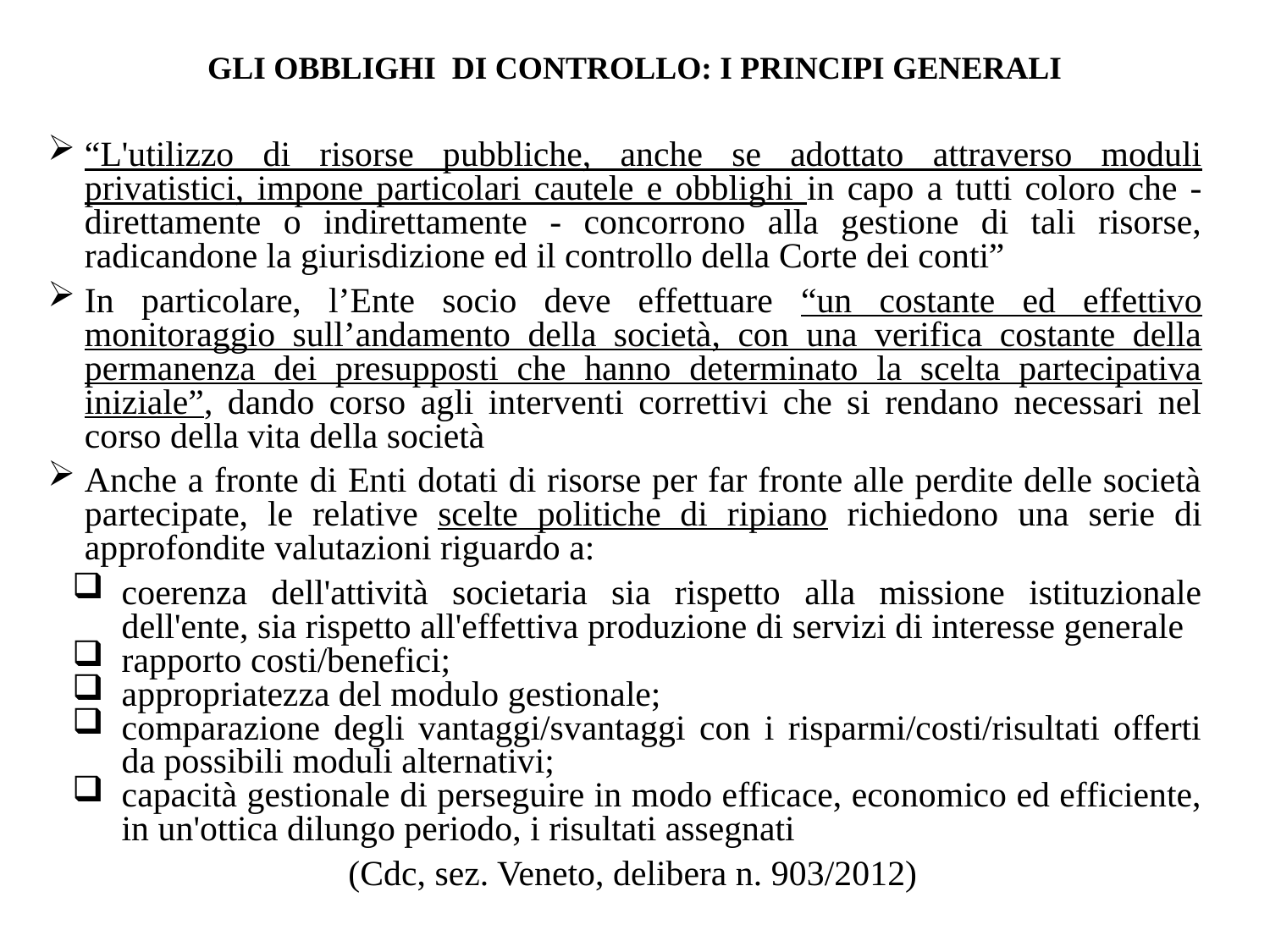

# GLI OBBLIGHI  DI CONTROLLO: I PRINCIPI GENERALI
“L'utilizzo di risorse pubbliche, anche se adottato attraverso moduli privatistici, impone particolari cautele e obblighi in capo a tutti coloro che - direttamente o indirettamente - concorrono alla gestione di tali risorse, radicandone la giurisdizione ed il controllo della Corte dei conti”
In particolare, l’Ente socio deve effettuare “un costante ed effettivo monitoraggio sull’andamento della società, con una verifica costante della permanenza dei presupposti che hanno determinato la scelta partecipativa iniziale”, dando corso agli interventi correttivi che si rendano necessari nel corso della vita della società
Anche a fronte di Enti dotati di risorse per far fronte alle perdite delle società partecipate, le relative scelte politiche di ripiano richiedono una serie di approfondite valutazioni riguardo a:
coerenza dell'attività societaria sia rispetto alla missione istituzionale dell'ente, sia rispetto all'effettiva produzione di servizi di interesse generale
rapporto costi/benefici;
appropriatezza del modulo gestionale;
comparazione degli vantaggi/svantaggi con i risparmi/costi/risultati offerti da possibili moduli alternativi;
capacità gestionale di perseguire in modo efficace, economico ed efficiente, in un'ottica dilungo periodo, i risultati assegnati
(Cdc, sez. Veneto, delibera n. 903/2012)